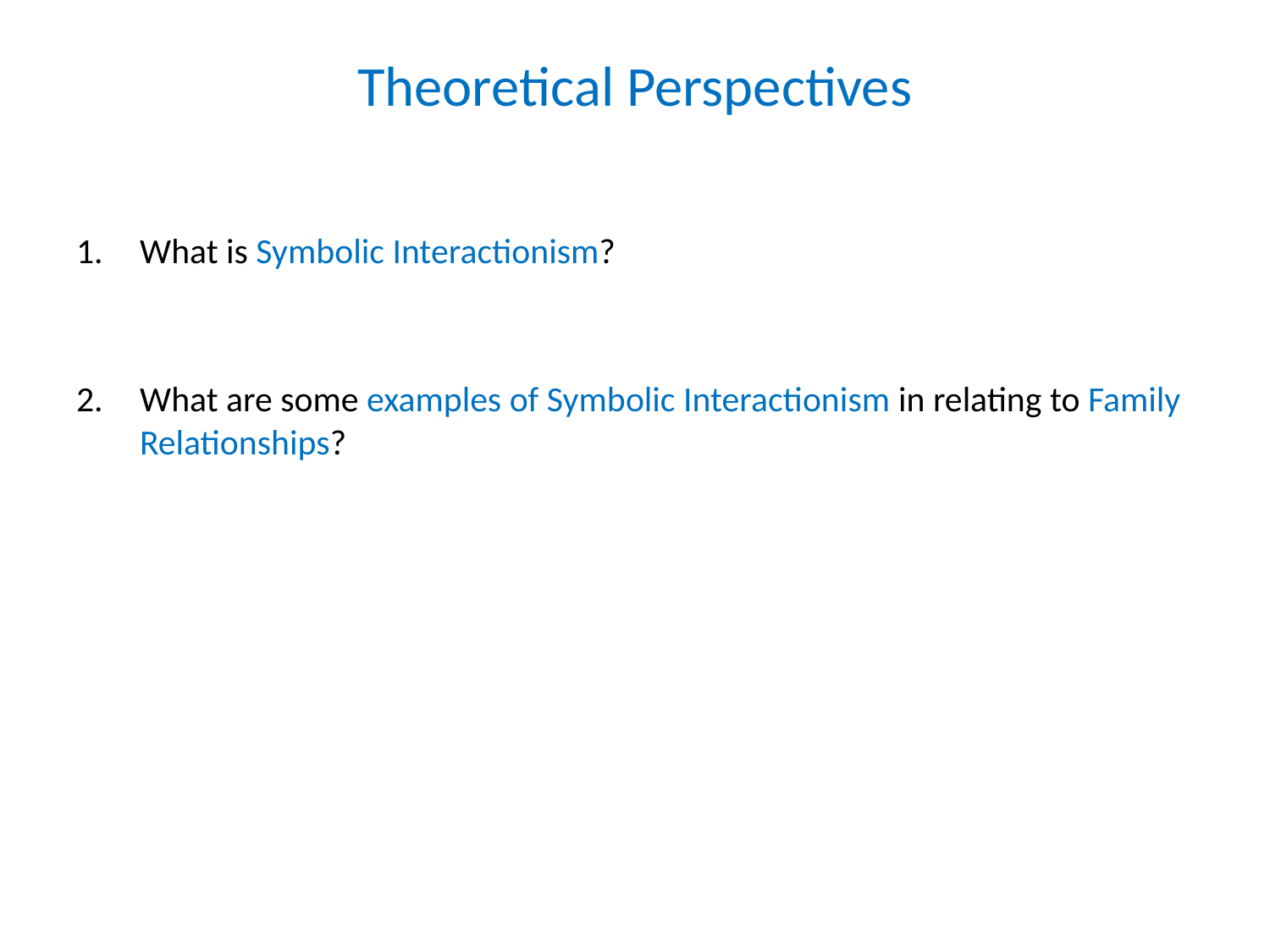

# Theoretical Perspectives
What is Symbolic Interactionism?

What are some examples of Symbolic Interactionism in relating to Family Relationships?